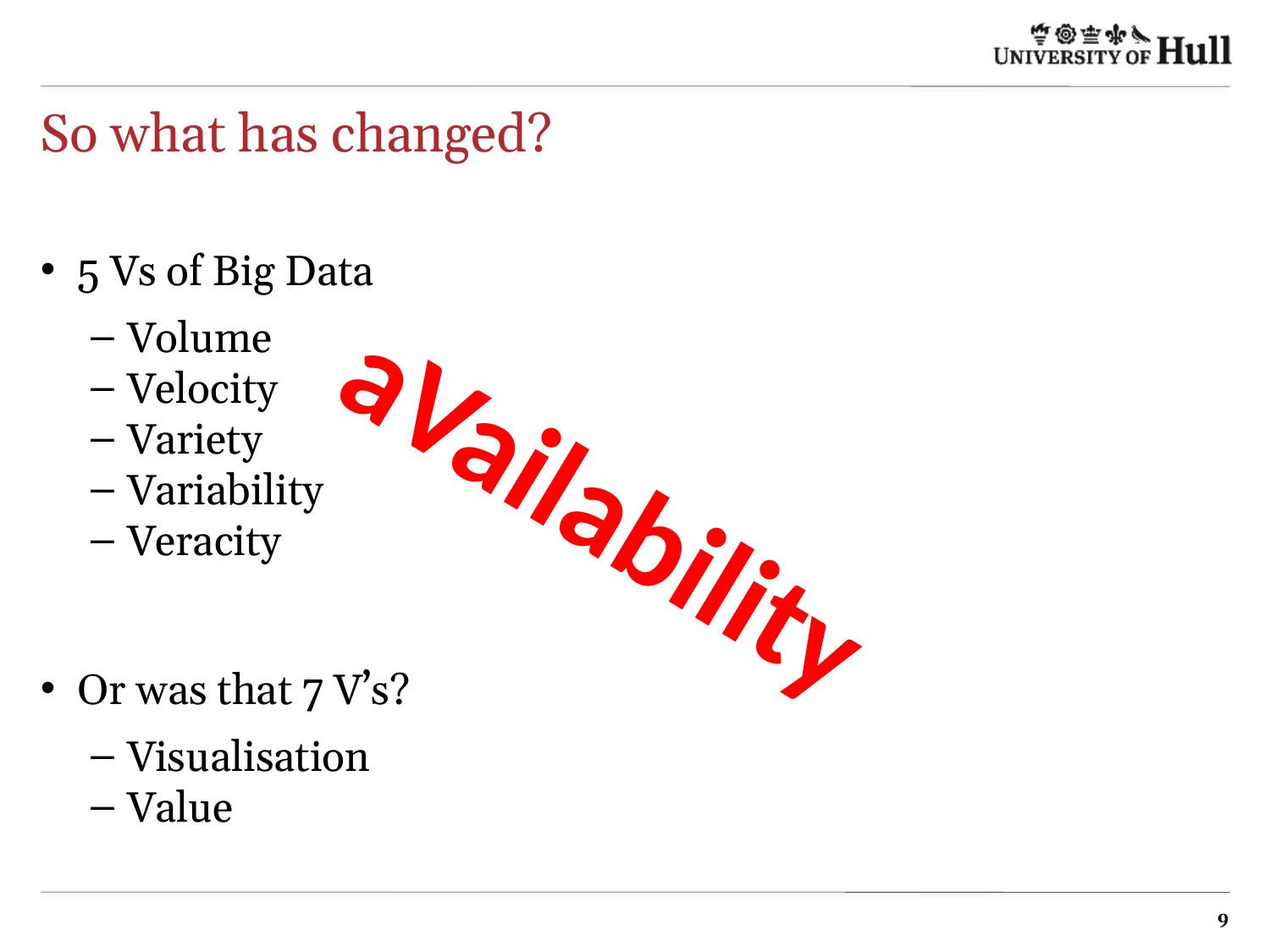

# So what has changed?
5 Vs of Big Data
Volume
Velocity
Variety
Variability
Veracity

Or was that 7 V’s?
Visualisation
Value
aVailability
  9